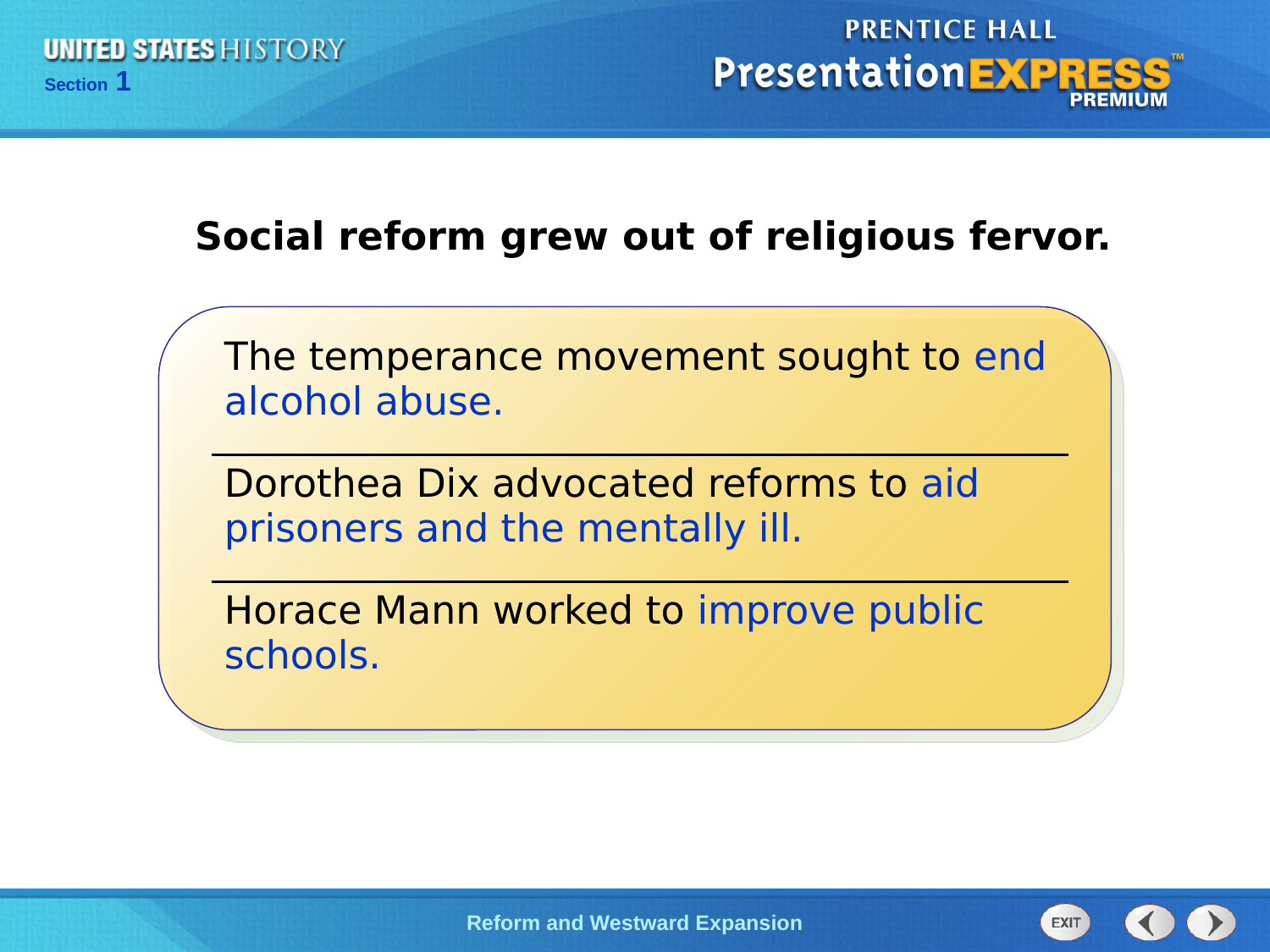

Social reform grew out of religious fervor.

| The temperance movement sought to end alcohol abuse. |
| --- |
| Dorothea Dix advocated reforms to aid prisoners and the mentally ill. |
| Horace Mann worked to improve public schools. |